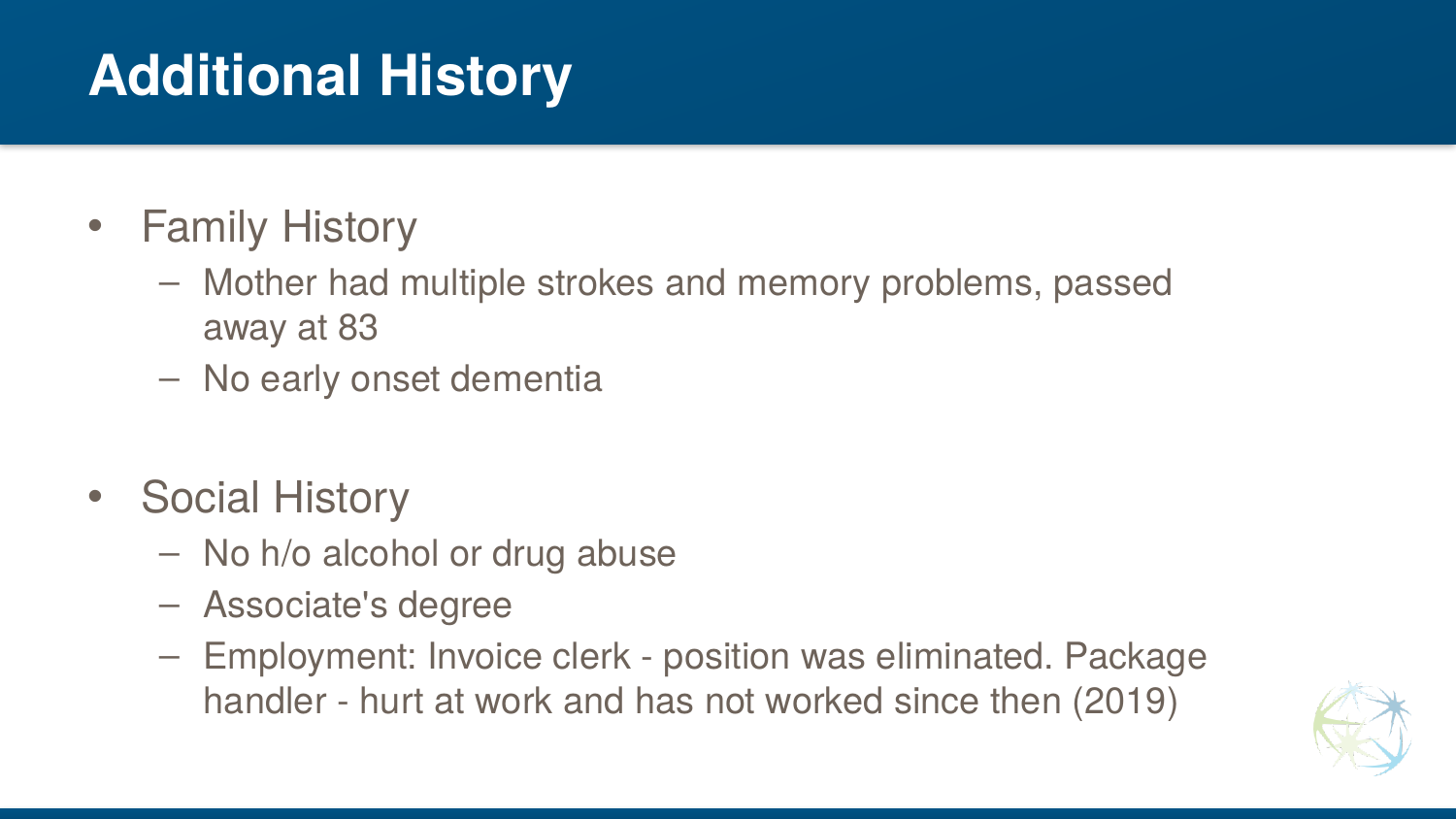

# Additional History
Family History
Mother had multiple strokes and memory problems, passed away at 83
No early onset dementia

Social History
No h/o alcohol or drug abuse
Associate's degree
Employment: Invoice clerk - position was eliminated. Package handler - hurt at work and has not worked since then (2019)